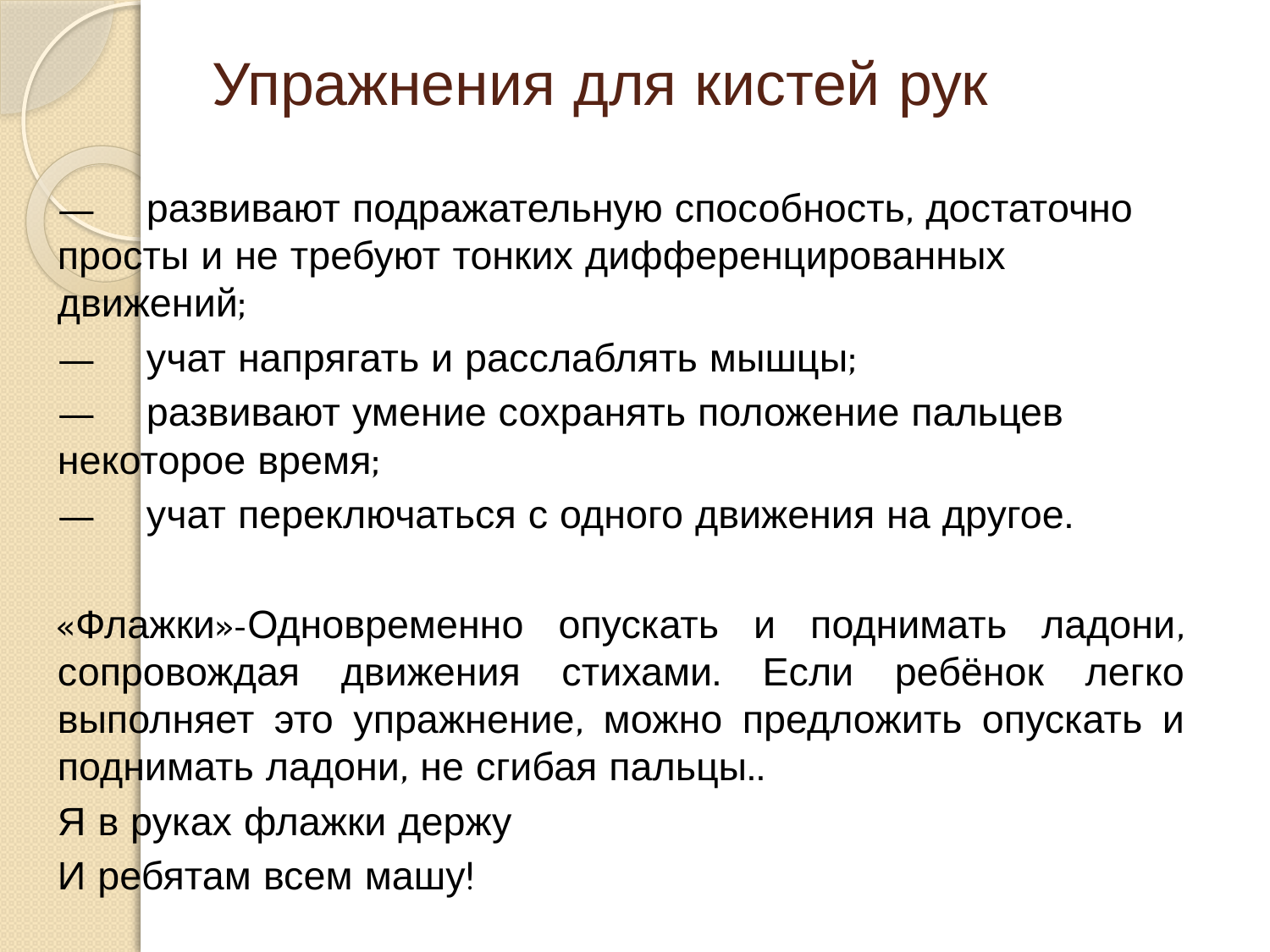

# Упражнения для кистей рук
—	развивают подражательную способность, достаточно просты и не требуют тонких дифференцированных движений;
—	учат напрягать и расслаблять мышцы;
—	развивают умение сохранять положение пальцев некоторое время;
—	учат переключаться с одного движения на другое.

«Флажки»-Одновременно опускать и поднимать ладони, сопровождая движения стихами. Если ребёнок легко выполняет это упражнение, можно предложить опускать и поднимать ладони, не сгибая пальцы..
Я в руках флажки держу
И ребятам всем машу!